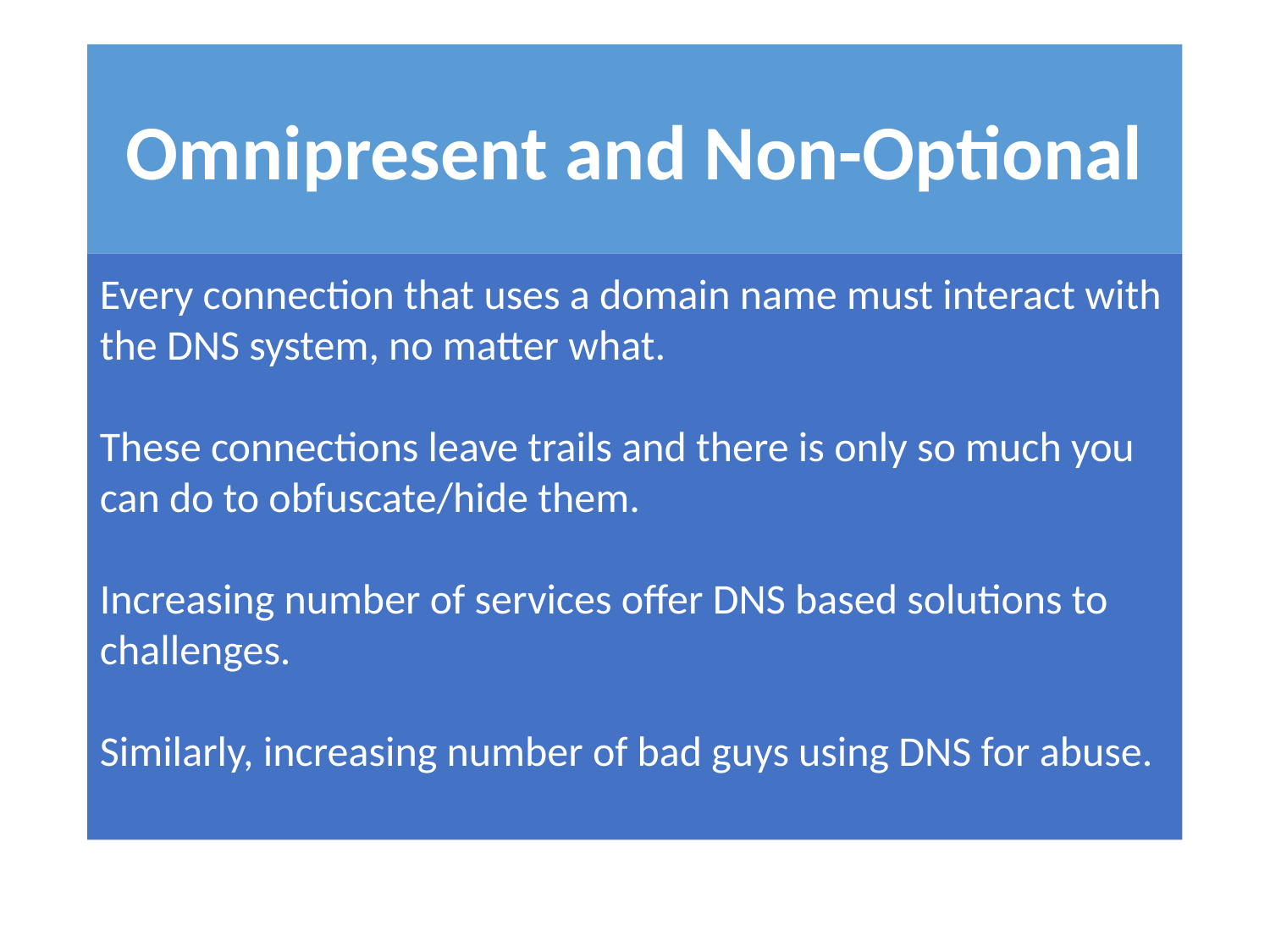

Omnipresent and Non-Optional
Every connection that uses a domain name must interact with the DNS system, no matter what.

These connections leave trails and there is only so much you can do to obfuscate/hide them.

Increasing number of services offer DNS based solutions to challenges.

Similarly, increasing number of bad guys using DNS for abuse.